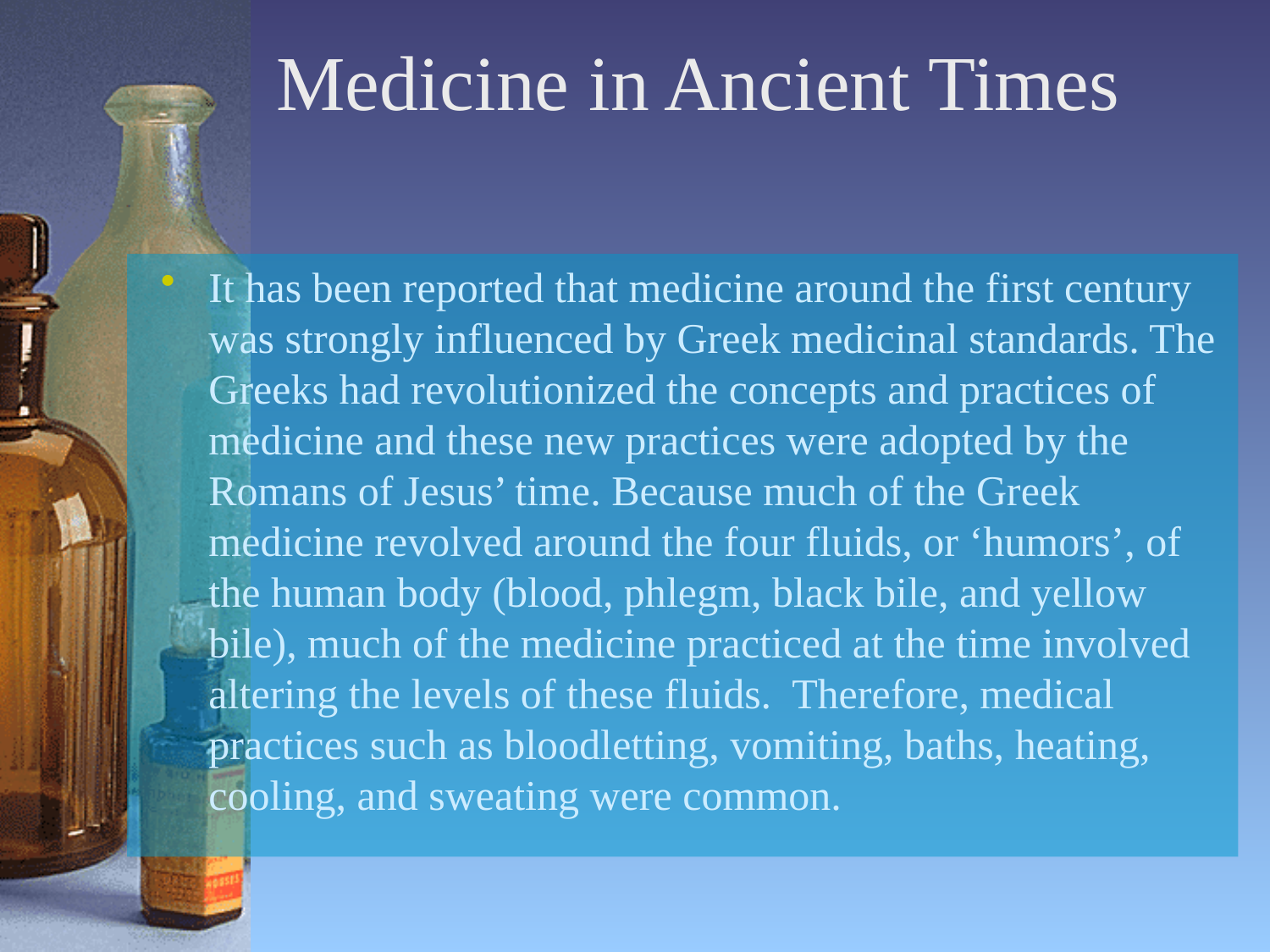

# Medicine in Ancient Times
It has been reported that medicine around the first century was strongly influenced by Greek medicinal standards. The Greeks had revolutionized the concepts and practices of medicine and these new practices were adopted by the Romans of Jesus’ time. Because much of the Greek medicine revolved around the four fluids, or ‘humors’, of the human body (blood, phlegm, black bile, and yellow bile), much of the medicine practiced at the time involved altering the levels of these fluids.  Therefore, medical practices such as bloodletting, vomiting, baths, heating, cooling, and sweating were common.